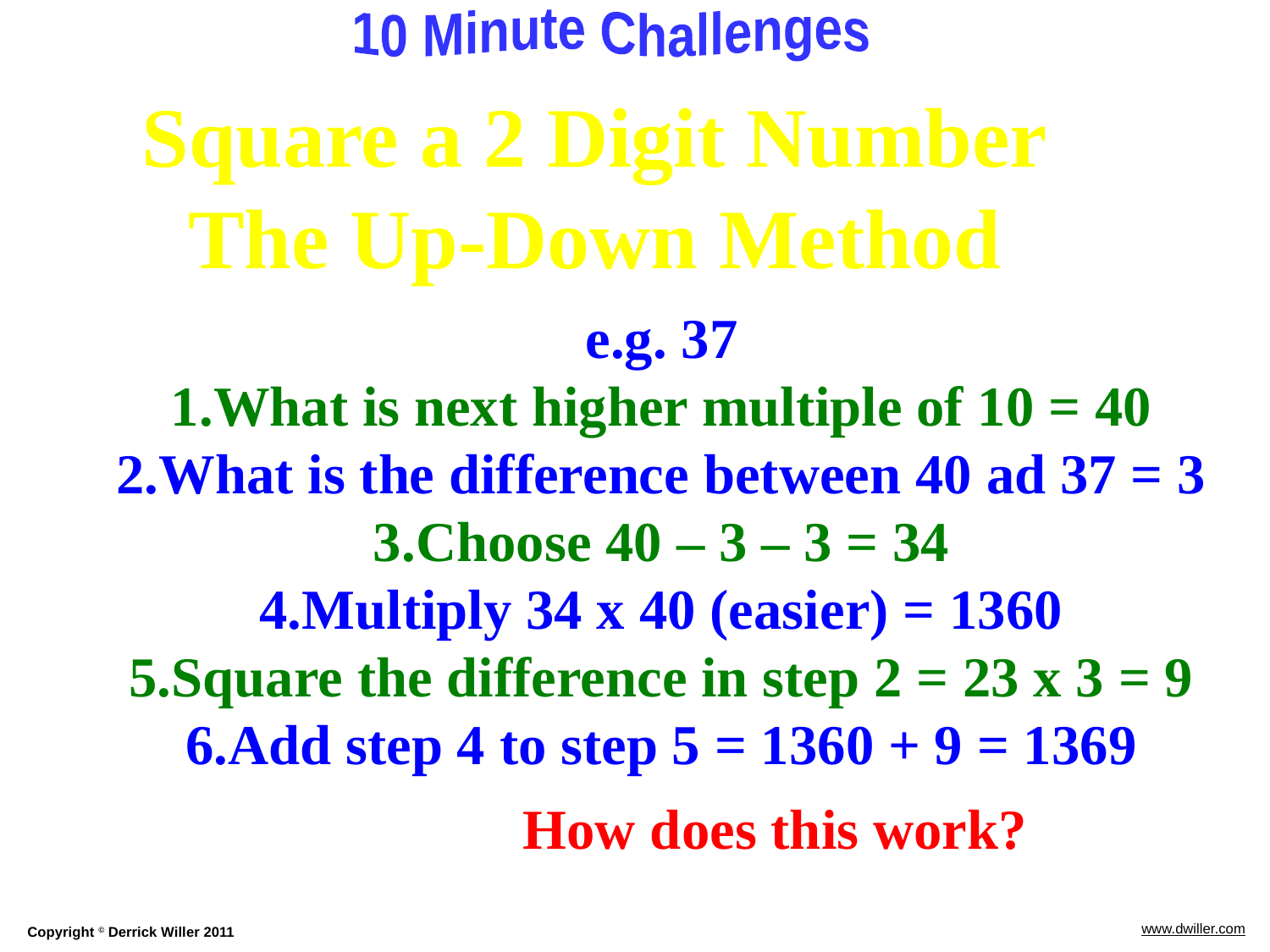

Square a 2 Digit Number
The Up-Down Method
e.g. 37
What is next higher multiple of 10 = 40
What is the difference between 40 ad 37 = 3
Choose 40 – 3 – 3 = 34
Multiply 34 x 40 (easier) = 1360
Square the difference in step 2 = 23 x 3 = 9
Add step 4 to step 5 = 1360 + 9 = 1369

                How does this work?